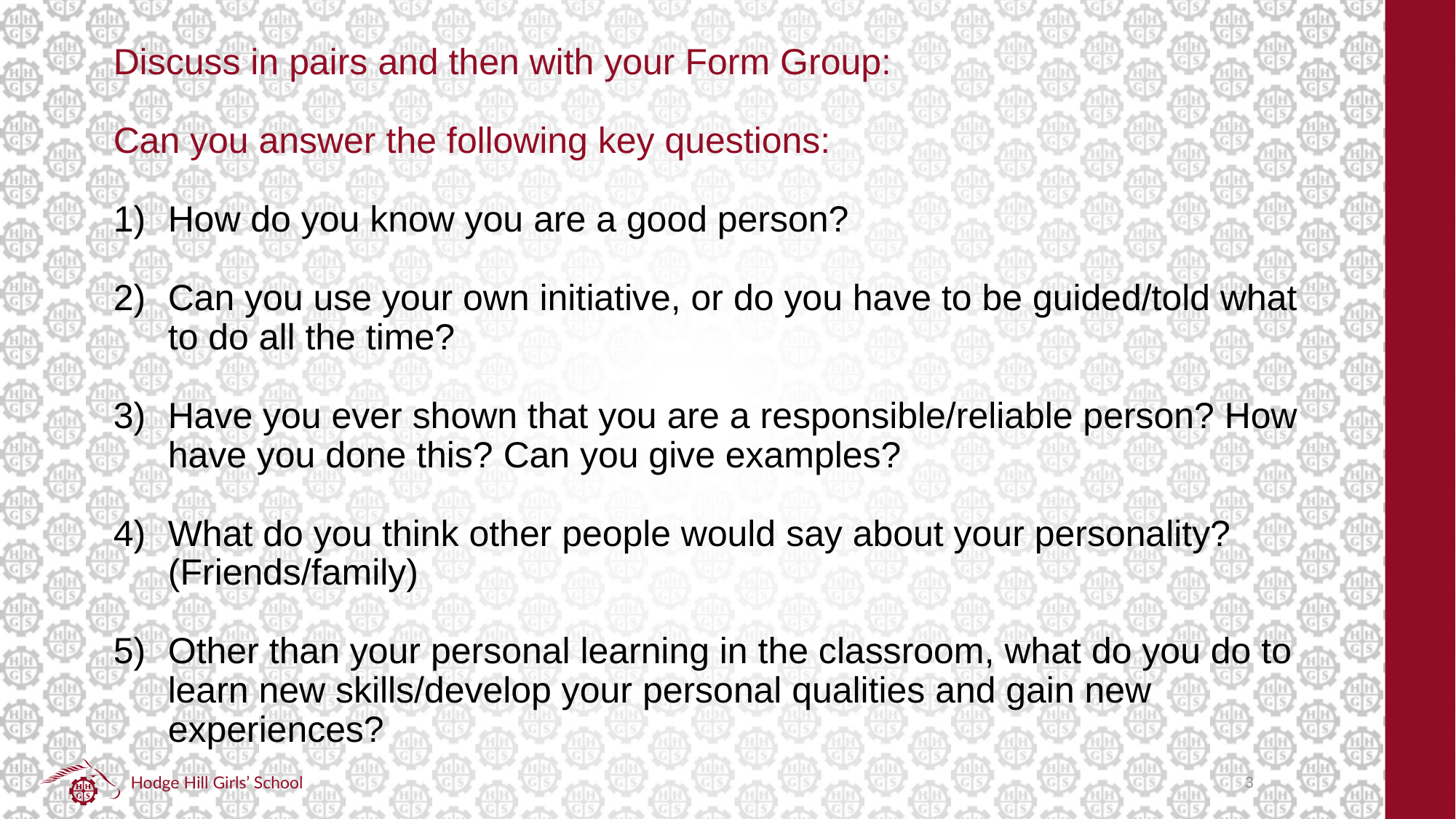

Discuss in pairs and then with your Form Group:

Can you answer the following key questions:

How do you know you are a good person?

Can you use your own initiative, or do you have to be guided/told what to do all the time?

Have you ever shown that you are a responsible/reliable person? How have you done this? Can you give examples?

What do you think other people would say about your personality? (Friends/family)

Other than your personal learning in the classroom, what do you do to learn new skills/develop your personal qualities and gain new experiences?

3